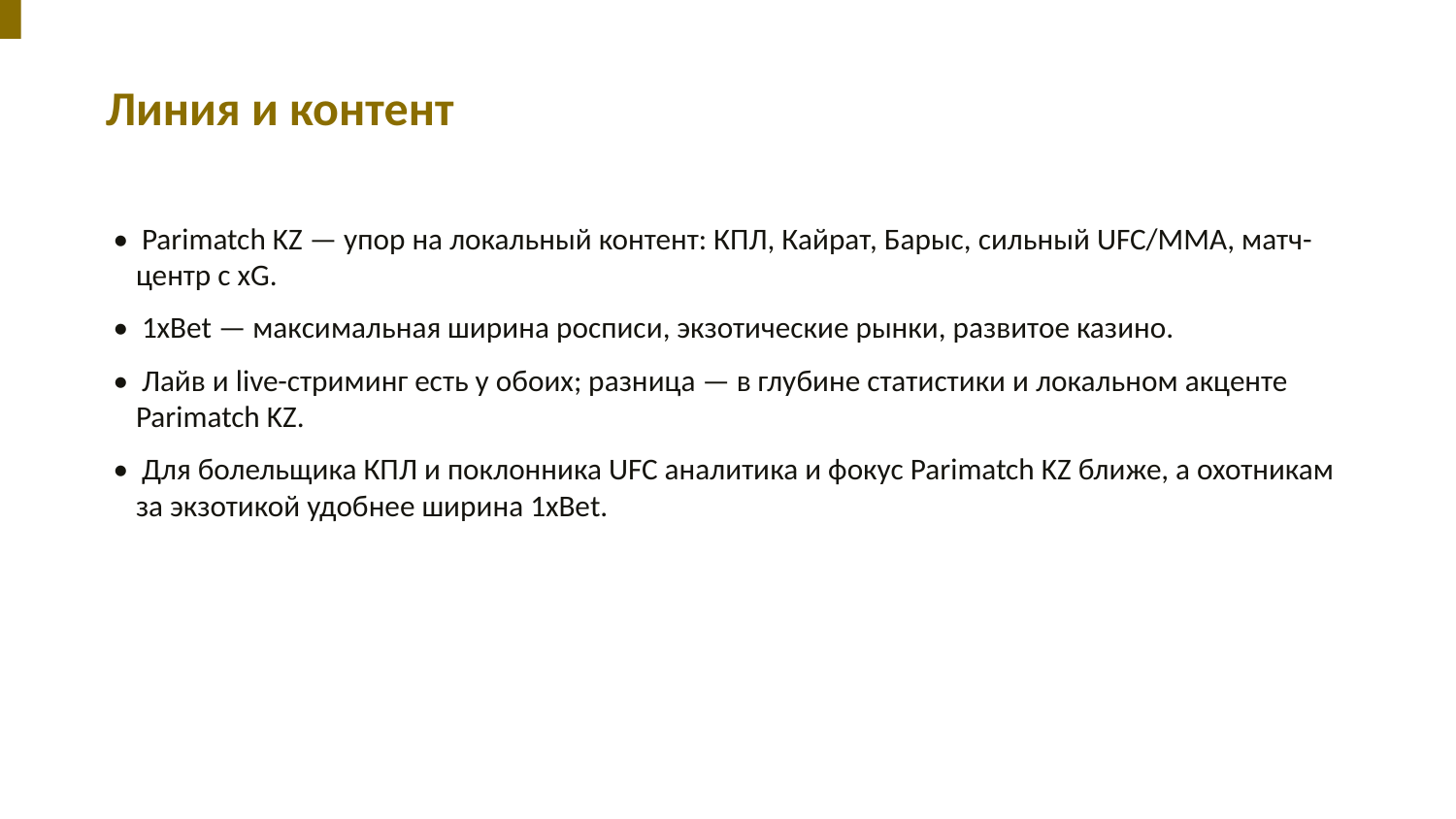

Линия и контент
•  Parimatch KZ — упор на локальный контент: КПЛ, Кайрат, Барыс, сильный UFC/ММА, матч-центр с xG.
•  1xBet — максимальная ширина росписи, экзотические рынки, развитое казино.
•  Лайв и live-стриминг есть у обоих; разница — в глубине статистики и локальном акценте Parimatch KZ.
•  Для болельщика КПЛ и поклонника UFC аналитика и фокус Parimatch KZ ближе, а охотникам за экзотикой удобнее ширина 1xBet.